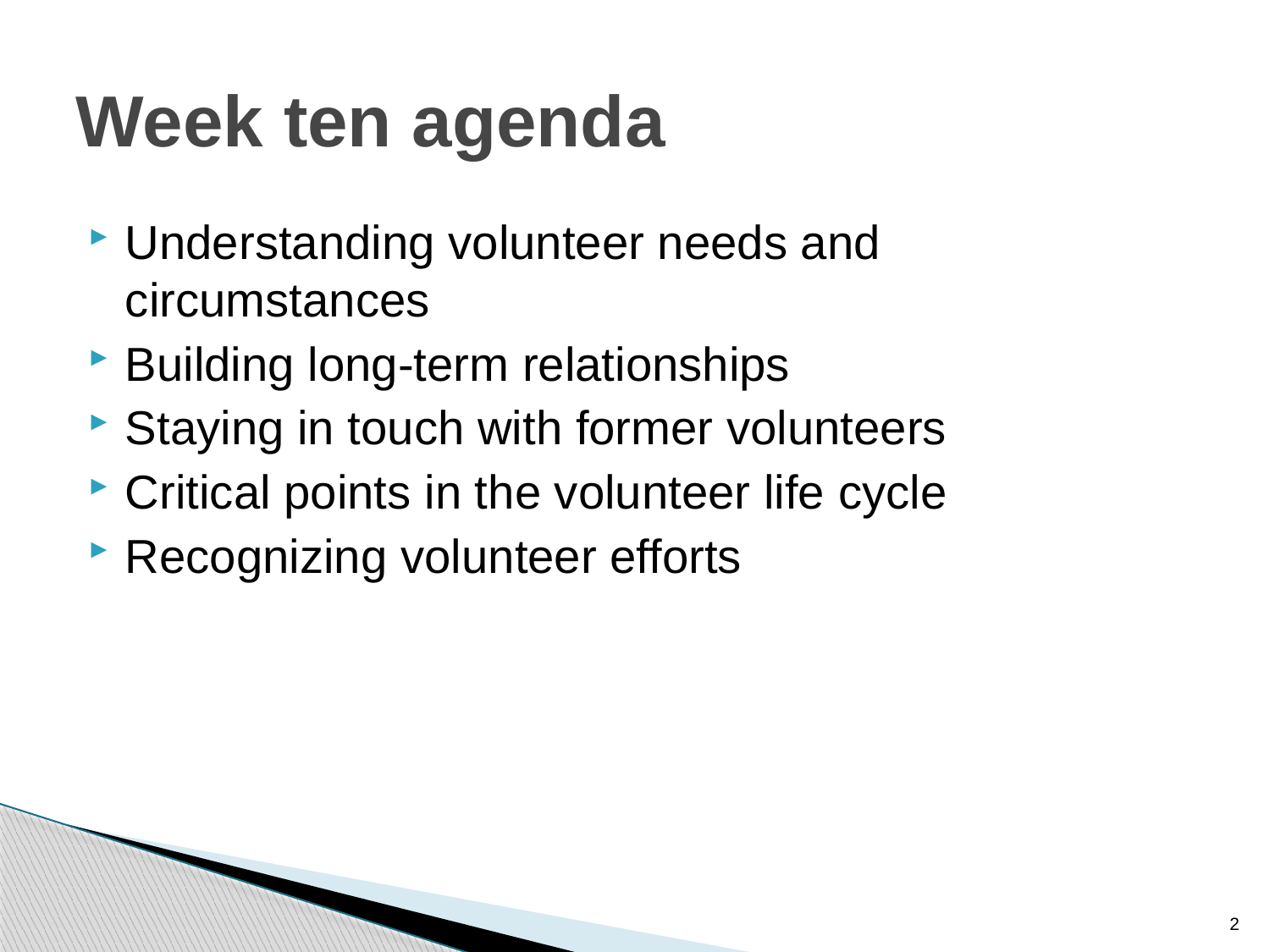

# Week ten agenda
Understanding volunteer needs and circumstances
Building long-term relationships
Staying in touch with former volunteers
Critical points in the volunteer life cycle
Recognizing volunteer efforts
2